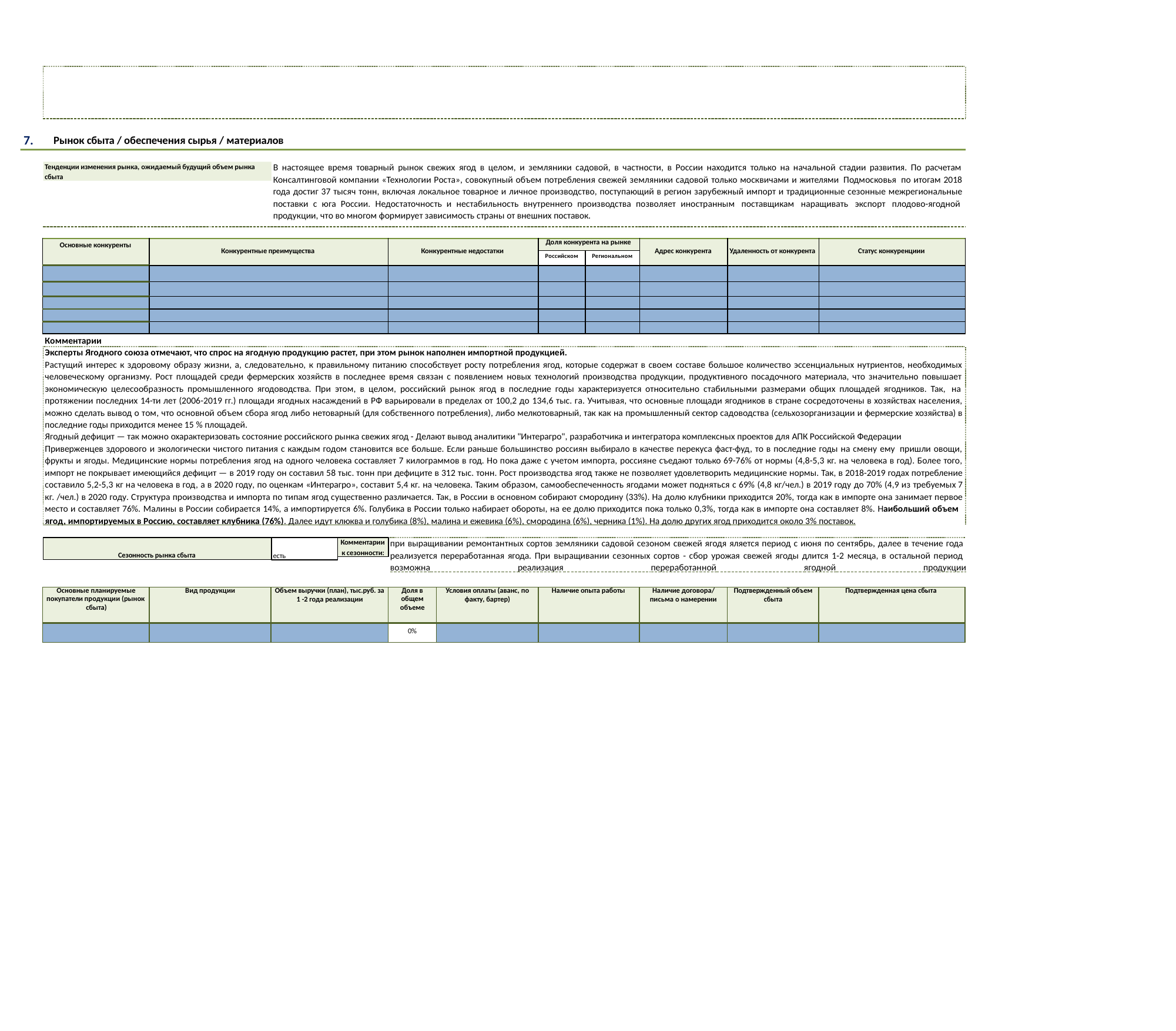

7.
Рынок сбыта / обеспечения сырья / материалов

В настоящее время товарный рынок свежих ягод в целом, и земляники садовой, в частности, в России находится только на начальной стадии развития. По расчетам  Консалтинговой компании «Технологии Роста», совокупный объем потребления свежей земляники садовой только москвичами и жителями Подмосковья по итогам 2018  года достиг 37 тысяч тонн, включая локальное товарное и личное производство, поступающий в регион зарубежный импорт и традиционные сезонные межрегиональные  поставки с юга России. Недостаточность и нестабильность внутреннего производства позволяет иностранным поставщикам наращивать экспорт плодово-ягодной  продукции, что во многом формирует зависимость страны от внешних поставок.
Тенденции изменения рынка, ожидаемый будущий объем рынка
сбыта

| Основные конкуренты |  |  | Доля конкурента на рынке |  |  |  |  |
| --- | --- | --- | --- | --- | --- | --- | --- |
|  | Конкурентные преимущества | Конкурентные недостатки | Российском | Региональном | Адрес конкурента | Удаленность от конкурента | Статус конкуренциии |
|  |  |  |  |  |  |  |  |
|  |  |  |  |  |  |  |  |
|  |  |  |  |  |  |  |  |
|  |  |  |  |  |  |  |  |
|  |  |  |  |  |  |  |  |
Комментарии
Эксперты Ягодного союза отмечают, что спрос на ягодную продукцию растет, при этом рынок наполнен импортной продукцией.
Растущий интерес к здоровому образу жизни, а, следовательно, к правильному питанию способствует росту потребления ягод, которые содержат в своем составе большое количество эссенциальных нутриентов, необходимых  человеческому организму. Рост площадей среди фермерских хозяйств в последнее время связан с появлением новых технологий производства продукции, продуктивного посадочного материала, что значительно повышает  экономическую целесообразность промышленного ягодоводства. При этом, в целом, российский рынок ягод в последние годы характеризуется относительно стабильными размерами общих площадей ягодников. Так, на  протяжении последних 14-ти лет (2006-2019 гг.) площади ягодных насаждений в РФ варьировали в пределах от 100,2 до 134,6 тыс. га. Учитывая, что основные площади ягодников в стране сосредоточены в хозяйствах населения,  можно сделать вывод о том, что основной объем сбора ягод либо нетоварный (для собственного потребления), либо мелкотоварный, так как на промышленный сектор садоводства (сельхозорганизации и фермерские хозяйства) в  последние годы приходится менее 15 % площадей.
Ягодный дефицит — так можно охарактеризовать состояние российского рынка свежих ягод - Делают вывод аналитики "Интерагро", разработчика и интегратора комплексных проектов для АПК Российской Федерации
Приверженцев здорового и экологически чистого питания с каждым годом становится все больше. Если раньше большинство россиян выбирало в качестве перекуса фаст-фуд, то в последние годы на смену ему пришли овощи,  фрукты и ягоды. Медицинские нормы потребления ягод на одного человека составляет 7 килограммов в год. Но пока даже с учетом импорта, россияне съедают только 69-76% от нормы (4,8-5,3 кг. на человека в год). Более того,  импорт не покрывает имеющийся дефицит — в 2019 году он составил 58 тыс. тонн при дефиците в 312 тыс. тонн. Рост производства ягод также не позволяет удовлетворить медицинские нормы. Так, в 2018-2019 годах потребление  составило 5,2-5,3 кг на человека в год, а в 2020 году, по оценкам «Интерагро», составит 5,4 кг. на человека. Таким образом, самообеспеченность ягодами может подняться с 69% (4,8 кг/чел.) в 2019 году до 70% (4,9 из требуемых 7  кг. /чел.) в 2020 году. Структура производства и импорта по типам ягод существенно различается. Так, в России в основном собирают смородину (33%). На долю клубники приходится 20%, тогда как в импорте она занимает первое  место и составляет 76%. Малины в России собирается 14%, а импортируется 6%. Голубика в России только набирает обороты, на ее долю приходится пока только 0,3%, тогда как в импорте она составляет 8%. Наибольший объем
 ягод, импортируемых в Россию, составляет клубника (76%). Далее идут клюква и голубика (8%), малина и ежевика (6%), смородина (6%), черника (1%). На долю других ягод приходится около 3% поставок.

при выращивании ремонтантных сортов земляники садовой сезоном свежей ягодя яляется период с июня по сентябрь, далее в течение года  реализуется переработанная ягода. При выращивании сезонных сортов - сбор урожая свежей ягоды длится 1-2 месяца, в остальной период  возможна реализация переработанной ягодной продукции

Сезонность рынка сбыта

есть
Комментарии
к сезонности:

| Основные планируемые покупатели продукции (рынок сбыта) | Вид продукции | Объем выручки (план), тыс.руб. за 1 -2 года реализации | Доля в общем объеме | Условия оплаты (аванс, по факту, бартер) | Наличие опыта работы | Наличие договора/ письма о намерении | Подтвержденный объем сбыта | Подтвержденная цена сбыта |
| --- | --- | --- | --- | --- | --- | --- | --- | --- |
|  |  |  | 0% |  |  |  |  |  |